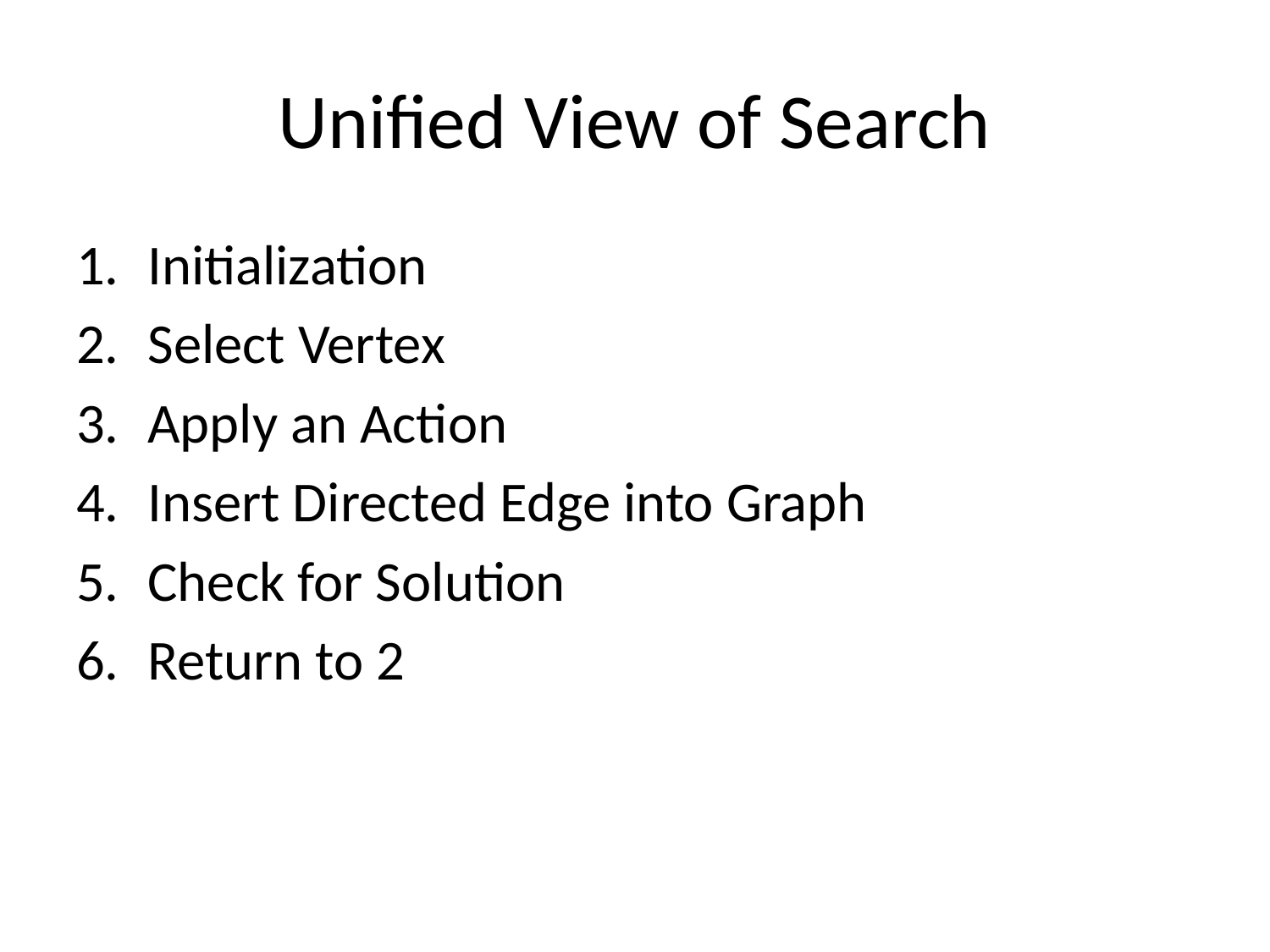

# Unified View of Search
Initialization
Select Vertex
Apply an Action
Insert Directed Edge into Graph
Check for Solution
Return to 2